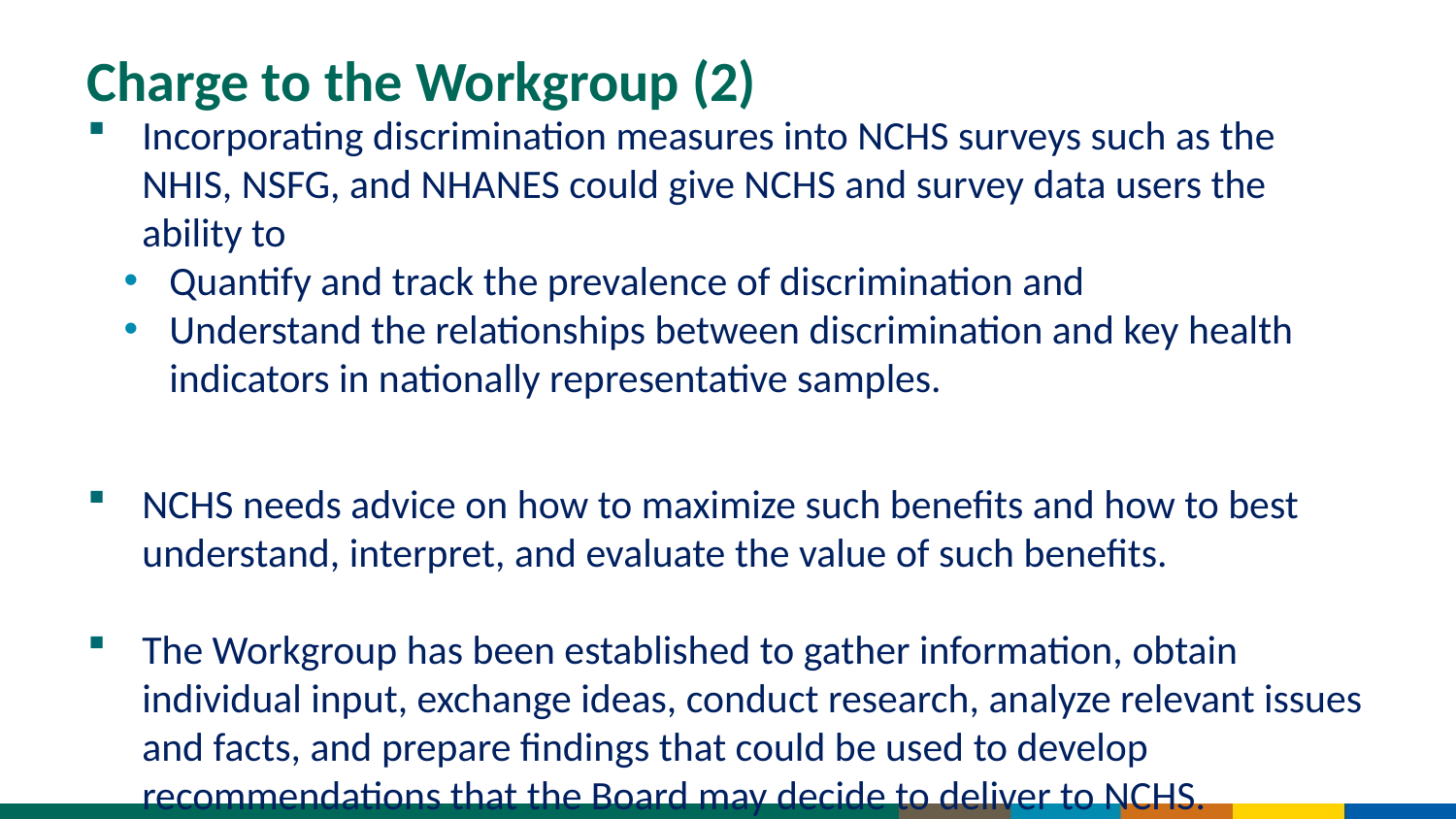

# Charge to the Workgroup (2)
Incorporating discrimination measures into NCHS surveys such as the NHIS, NSFG, and NHANES could give NCHS and survey data users the ability to
Quantify and track the prevalence of discrimination and
Understand the relationships between discrimination and key health indicators in nationally representative samples.

NCHS needs advice on how to maximize such benefits and how to best understand, interpret, and evaluate the value of such benefits.

The Workgroup has been established to gather information, obtain individual input, exchange ideas, conduct research, analyze relevant issues and facts, and prepare findings that could be used to develop recommendations that the Board may decide to deliver to NCHS.